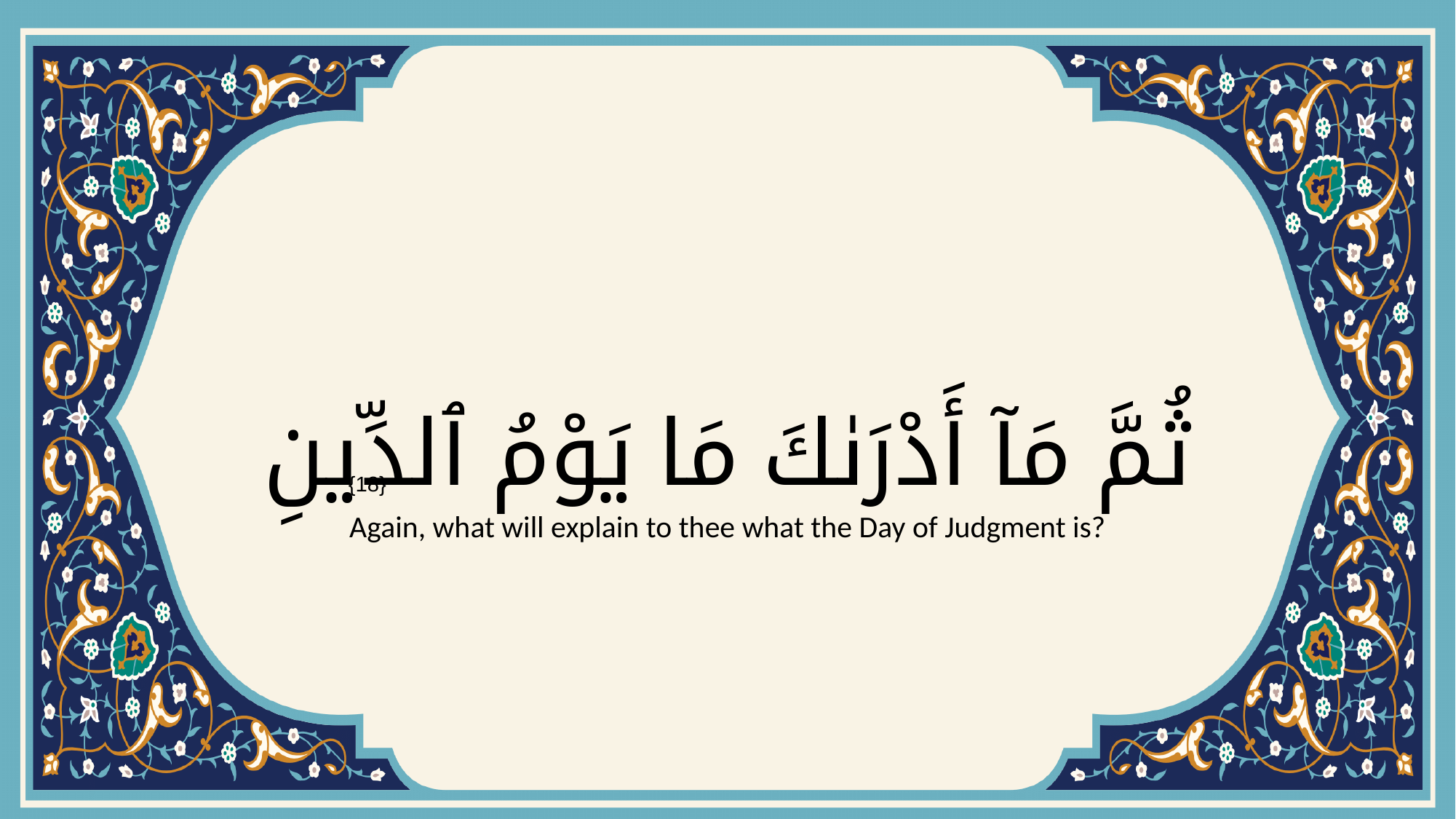

# ثُمَّ مَآ أَدْرَىٰكَ مَا يَوْمُ ٱلدِّينِ
{18}
Again, what will explain to thee what the Day of Judgment is?